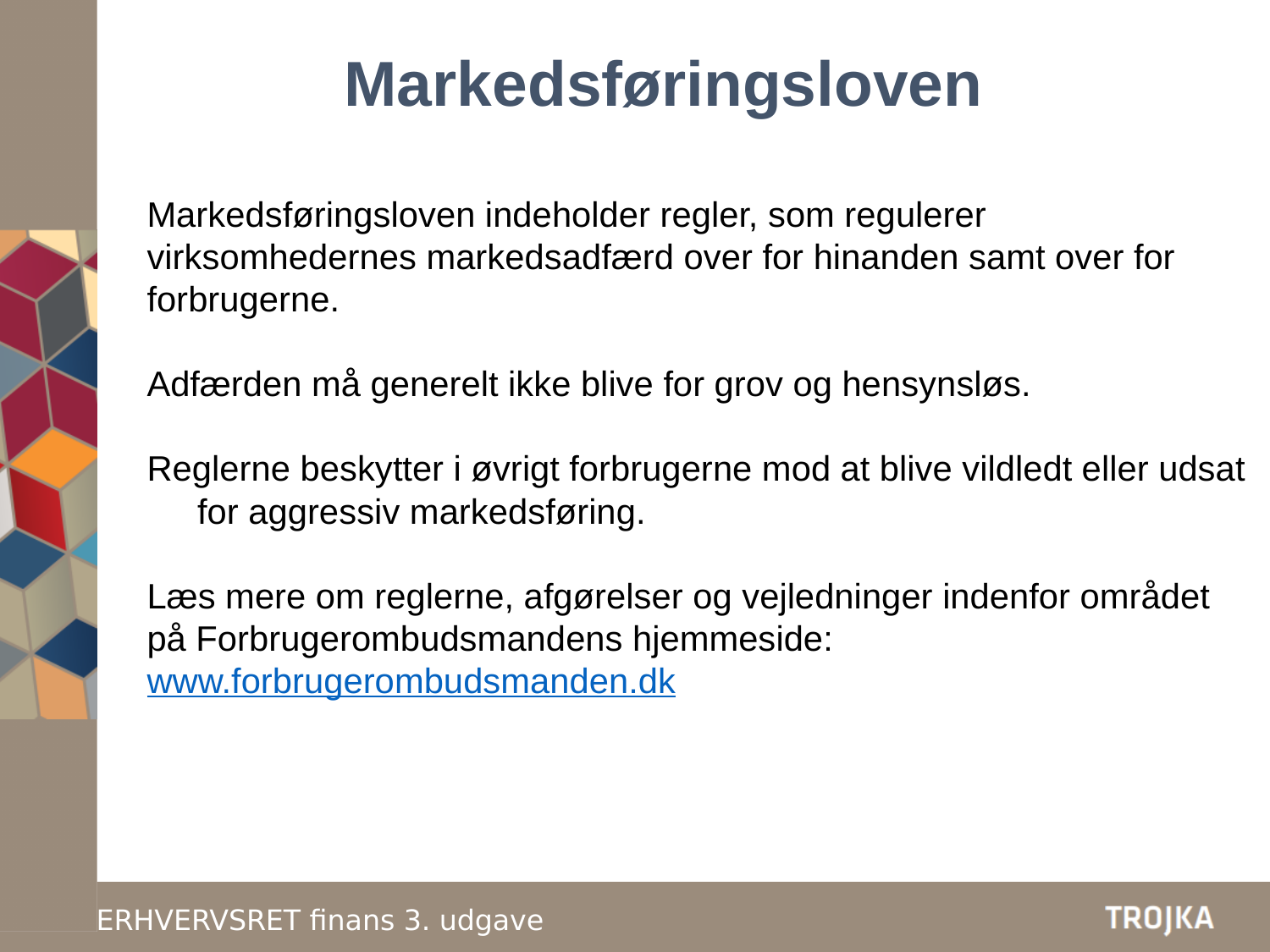

Markedsføringsloven
Markedsføringsloven indeholder regler, som regulerer
virksomhedernes markedsadfærd over for hinanden samt over for
forbrugerne.

Adfærden må generelt ikke blive for grov og hensynsløs.

Reglerne beskytter i øvrigt forbrugerne mod at blive vildledt eller udsat for aggressiv markedsføring.

Læs mere om reglerne, afgørelser og vejledninger indenfor området på Forbrugerombudsmandens hjemmeside: www.forbrugerombudsmanden.dk